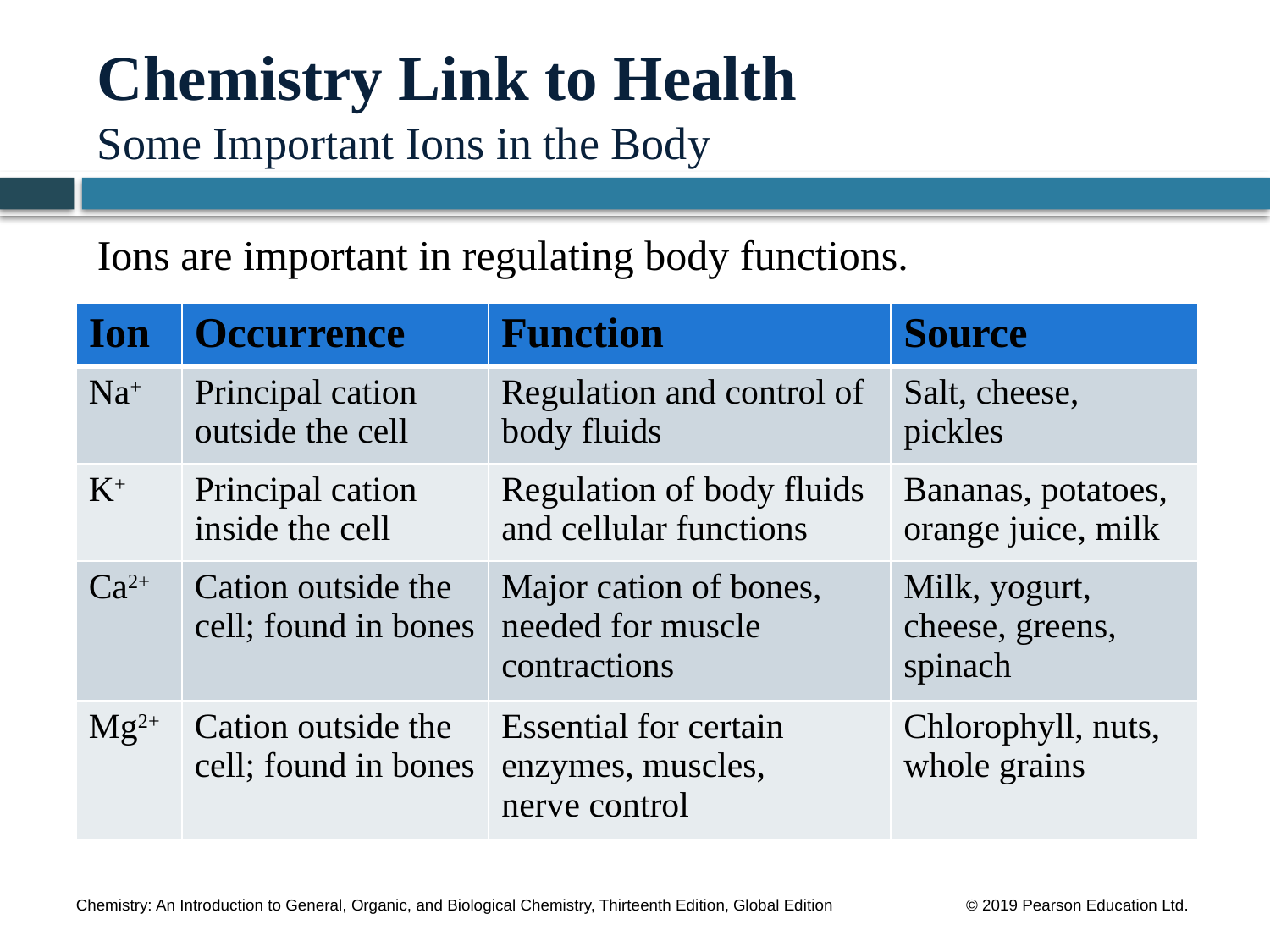

# Chemistry Link to Health Some Important Ions in the Body
Ions are important in regulating body functions.
| Ion | Occurrence | Function | Source |
| --- | --- | --- | --- |
| Na+ | Principal cation outside the cell | Regulation and control of body fluids | Salt, cheese, pickles |
| K+ | Principal cation inside the cell | Regulation of body fluids and cellular functions | Bananas, potatoes, orange juice, milk |
| Ca2+ | Cation outside the cell; found in bones | Major cation of bones, needed for muscle contractions | Milk, yogurt, cheese, greens, spinach |
| Mg2+ | Cation outside the cell; found in bones | Essential for certain enzymes, muscles, nerve control | Chlorophyll, nuts, whole grains |